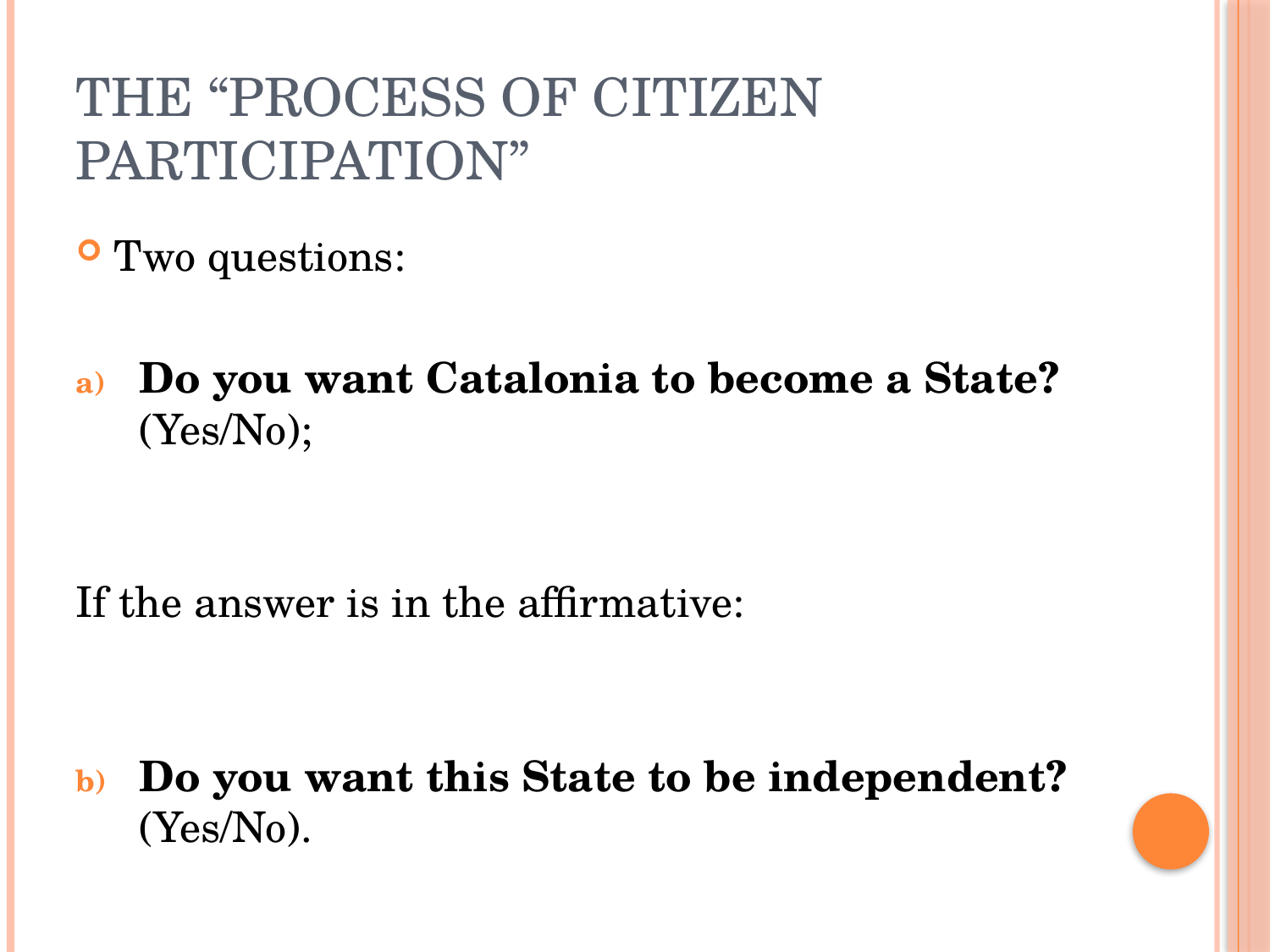

# The “Process of Citizen Participation”
Two questions:

Do you want Catalonia to become a State? (Yes/No);

If the answer is in the affirmative:

Do you want this State to be independent? (Yes/No).